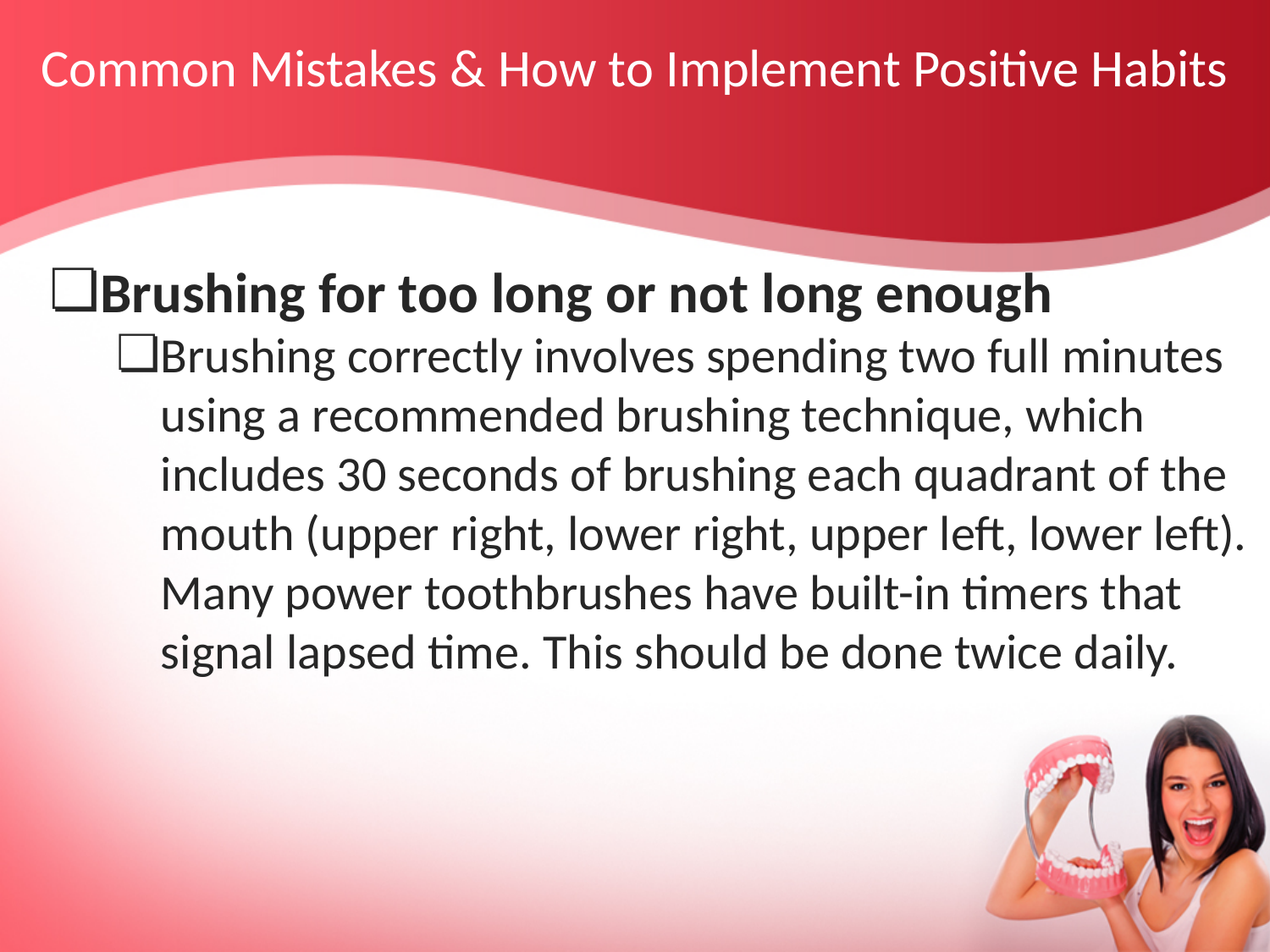

# Common Mistakes & How to Implement Positive Habits
Brushing for too long or not long enough
Brushing correctly involves spending two full minutes using a recommended brushing technique, which includes 30 seconds of brushing each quadrant of the mouth (upper right, lower right, upper left, lower left). Many power toothbrushes have built-in timers that signal lapsed time. This should be done twice daily.